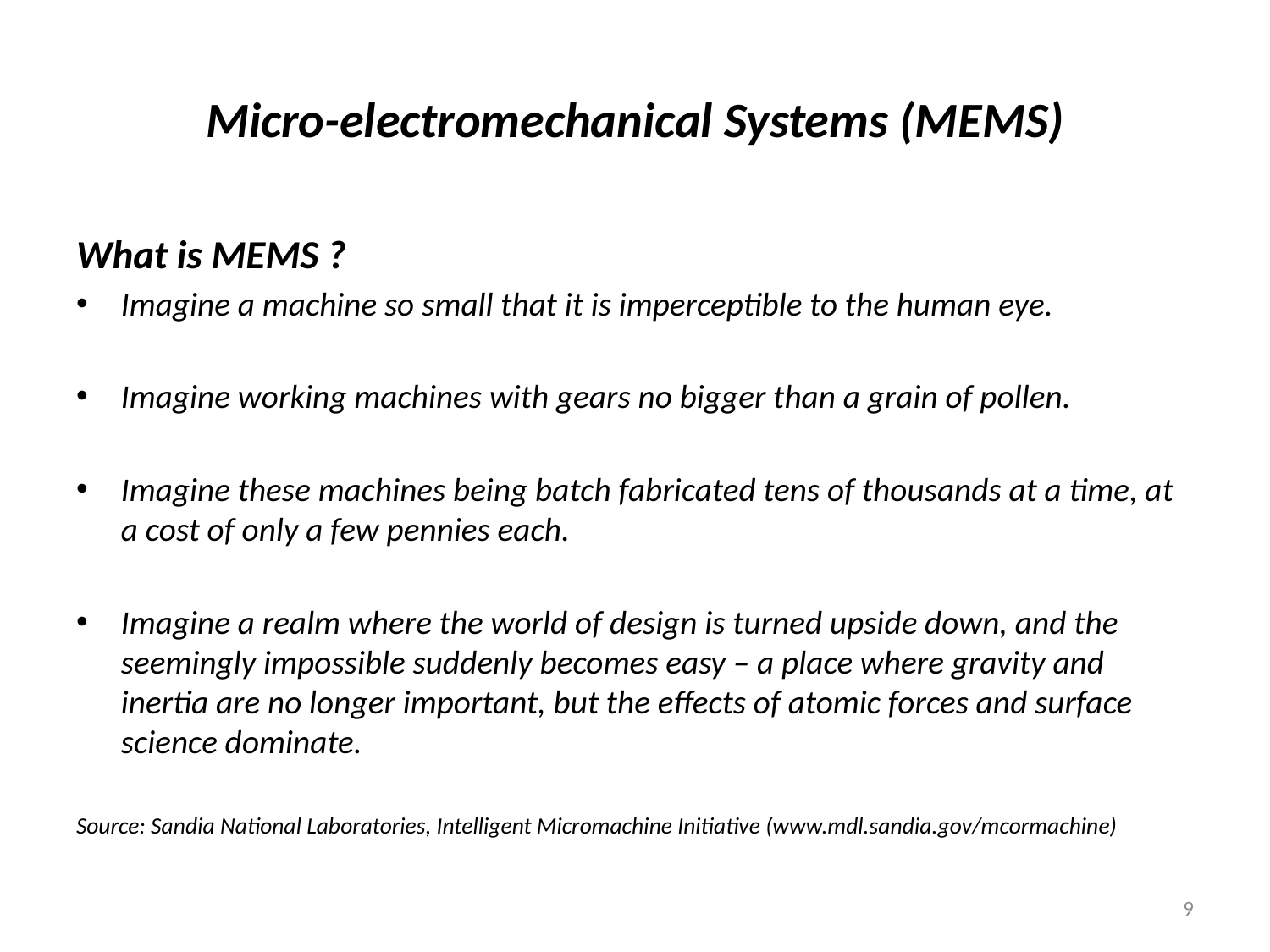

# Micro-electromechanical Systems (MEMS)
What is MEMS ?
Imagine a machine so small that it is imperceptible to the human eye.

Imagine working machines with gears no bigger than a grain of pollen.

Imagine these machines being batch fabricated tens of thousands at a time, at a cost of only a few pennies each.

Imagine a realm where the world of design is turned upside down, and the seemingly impossible suddenly becomes easy – a place where gravity and inertia are no longer important, but the effects of atomic forces and surface science dominate.

Source: Sandia National Laboratories, Intelligent Micromachine Initiative (www.mdl.sandia.gov/mcormachine)

9